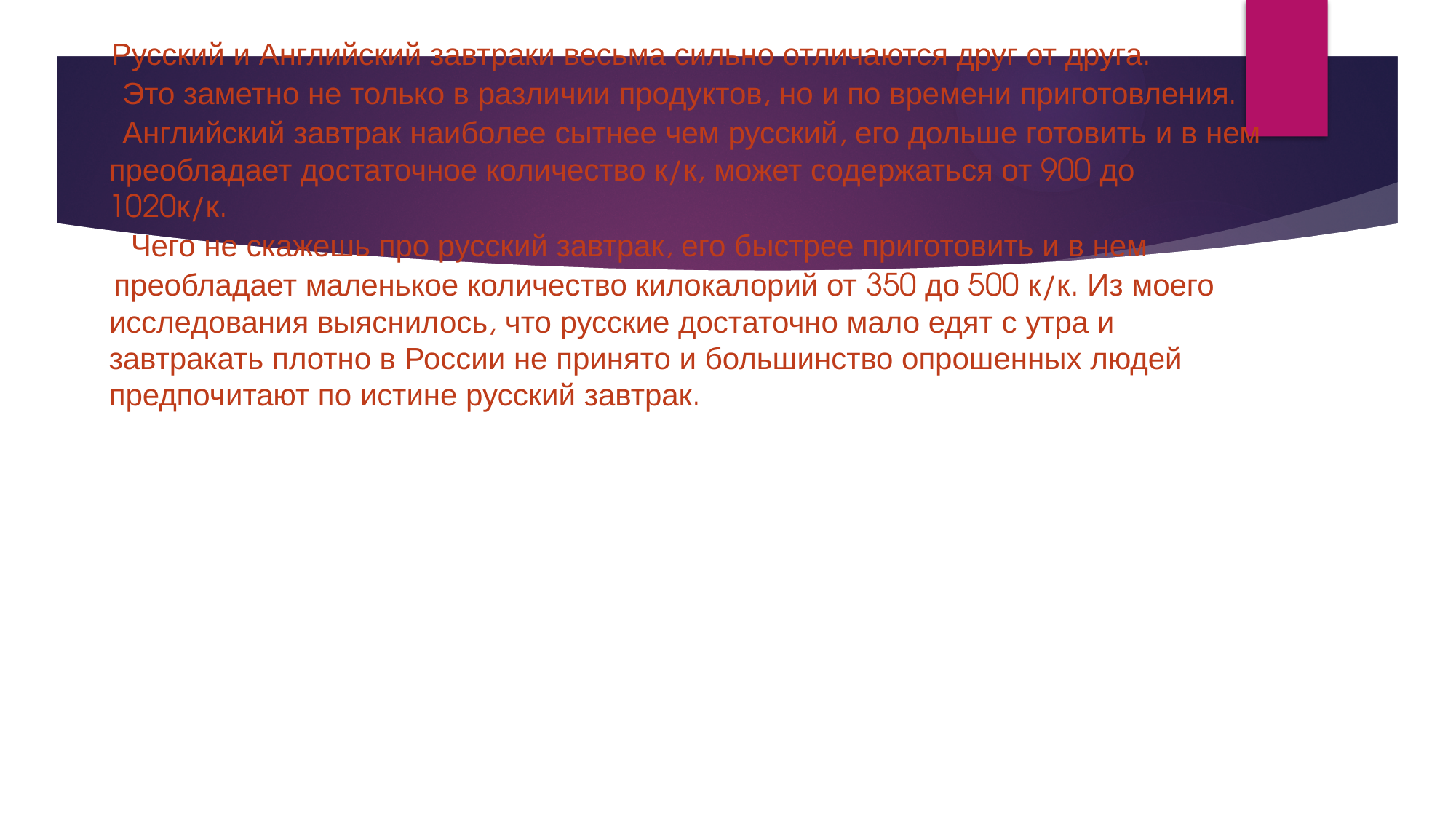

Русский и Английский завтраки весьма сильно отличаются друг от друга.
     Это заметно не только в различии продуктов, но и по времени приготовления.
     Английский завтрак наиболее сытнее чем русский, его дольше готовить и в нем преобладает достаточное количество к/к, может содержаться от 900 до 1020к/к.
      Чего не скажешь про русский завтрак, его быстрее приготовить и в нем
    преобладает маленькое количество килокалорий от 350 до 500 к/к. Из моего исследования выяснилось, что русские достаточно мало едят с утра и завтракать плотно в России не принято и большинство опрошенных людей предпочитают по истине русский завтрак.

#